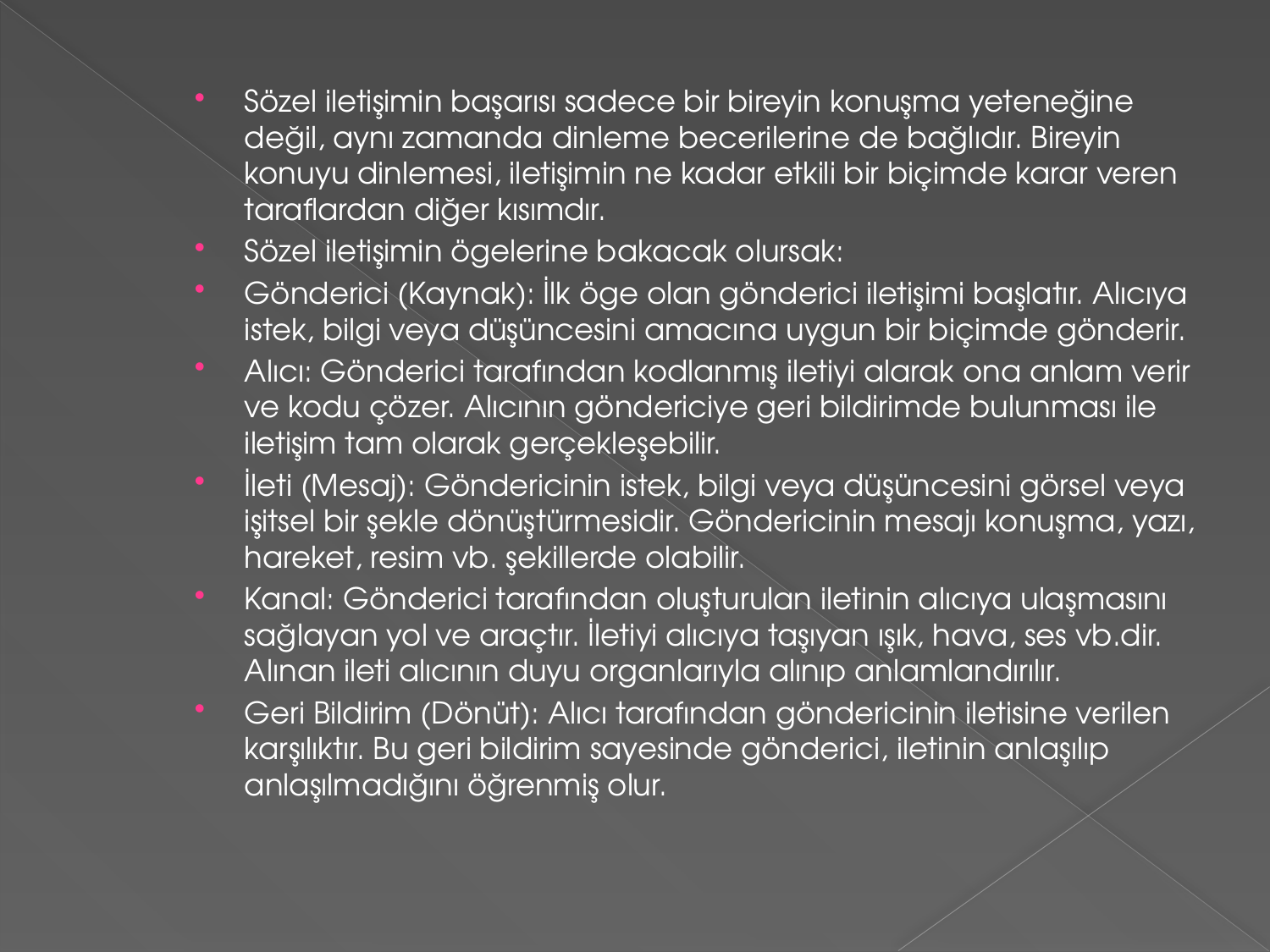

Sözel iletişimin başarısı sadece bir bireyin konuşma yeteneğine değil, aynı zamanda dinleme becerilerine de bağlıdır. Bireyin konuyu dinlemesi, iletişimin ne kadar etkili bir biçimde karar veren taraflardan diğer kısımdır.
Sözel iletişimin ögelerine bakacak olursak:
Gönderici (Kaynak): İlk öge olan gönderici iletişimi başlatır. Alıcıya istek, bilgi veya düşüncesini amacına uygun bir biçimde gönderir.
Alıcı: Gönderici tarafından kodlanmış iletiyi alarak ona anlam verir ve kodu çözer. Alıcının göndericiye geri bildirimde bulunması ile iletişim tam olarak gerçekleşebilir.
İleti (Mesaj): Göndericinin istek, bilgi veya düşüncesini görsel veya işitsel bir şekle dönüştürmesidir. Göndericinin mesajı konuşma, yazı, hareket, resim vb. şekillerde olabilir.
Kanal: Gönderici tarafından oluşturulan iletinin alıcıya ulaşmasını sağlayan yol ve araçtır. İletiyi alıcıya taşıyan ışık, hava, ses vb.dir. Alınan ileti alıcının duyu organlarıyla alınıp anlamlandırılır.
Geri Bildirim (Dönüt): Alıcı tarafından göndericinin iletisine verilen karşılıktır. Bu geri bildirim sayesinde gönderici, iletinin anlaşılıp anlaşılmadığını öğrenmiş olur.